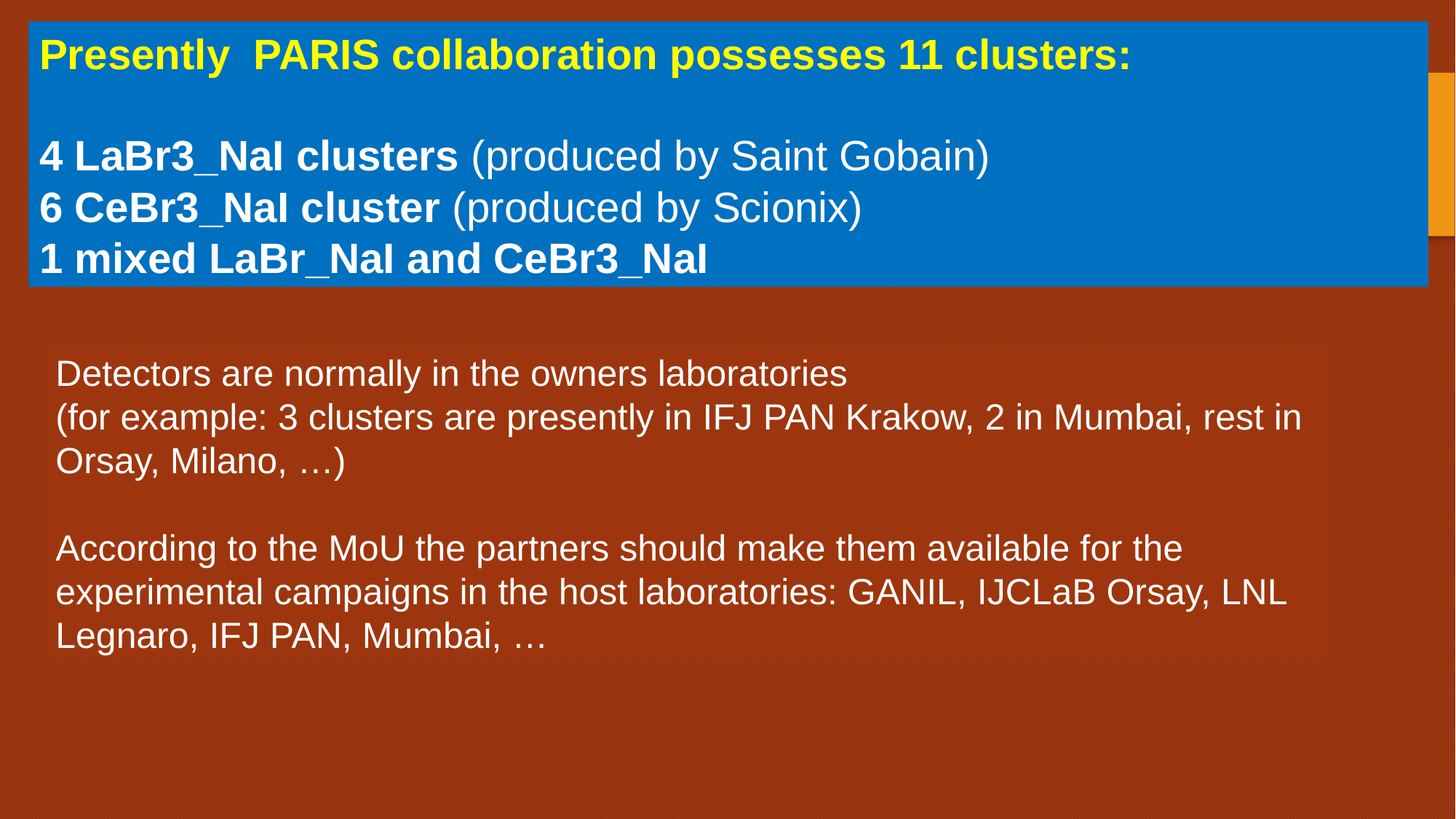

Presently  PARIS collaboration possesses 11 clusters:

4 LaBr3_NaI clusters (produced by Saint Gobain)
6 CeBr3_NaI cluster (produced by Scionix)
1 mixed LaBr_NaI and CeBr3_NaI
Detectors are normally in the owners laboratories
(for example: 3 clusters are presently in IFJ PAN Krakow, 2 in Mumbai, rest in Orsay, Milano, …)

According to the MoU the partners should make them available for the experimental campaigns in the host laboratories: GANIL, IJCLaB Orsay, LNL Legnaro, IFJ PAN, Mumbai, …